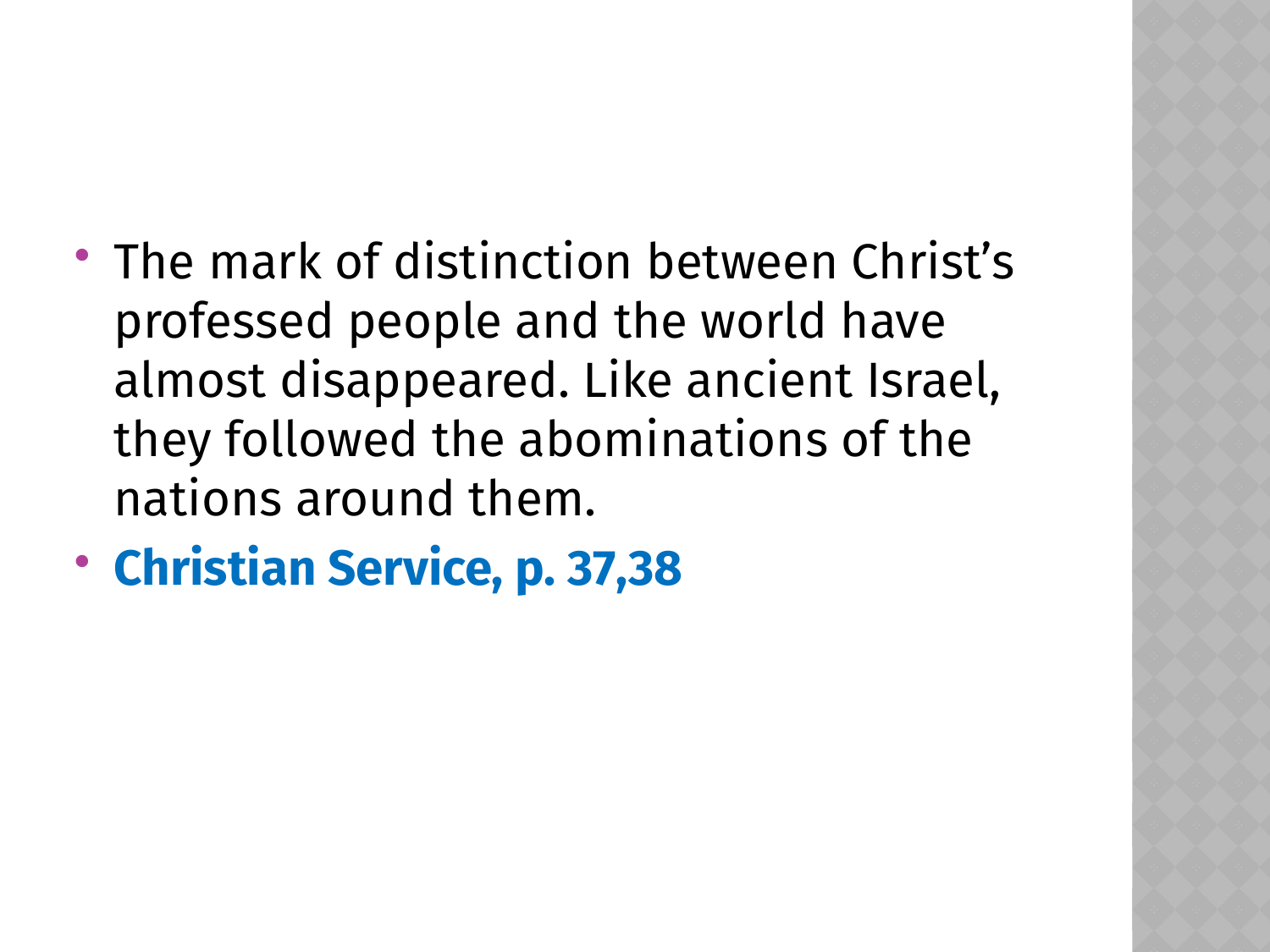

#
The mark of distinction between Christ’s professed people and the world have almost disappeared. Like ancient Israel, they followed the abominations of the nations around them.
Christian Service, p. 37,38